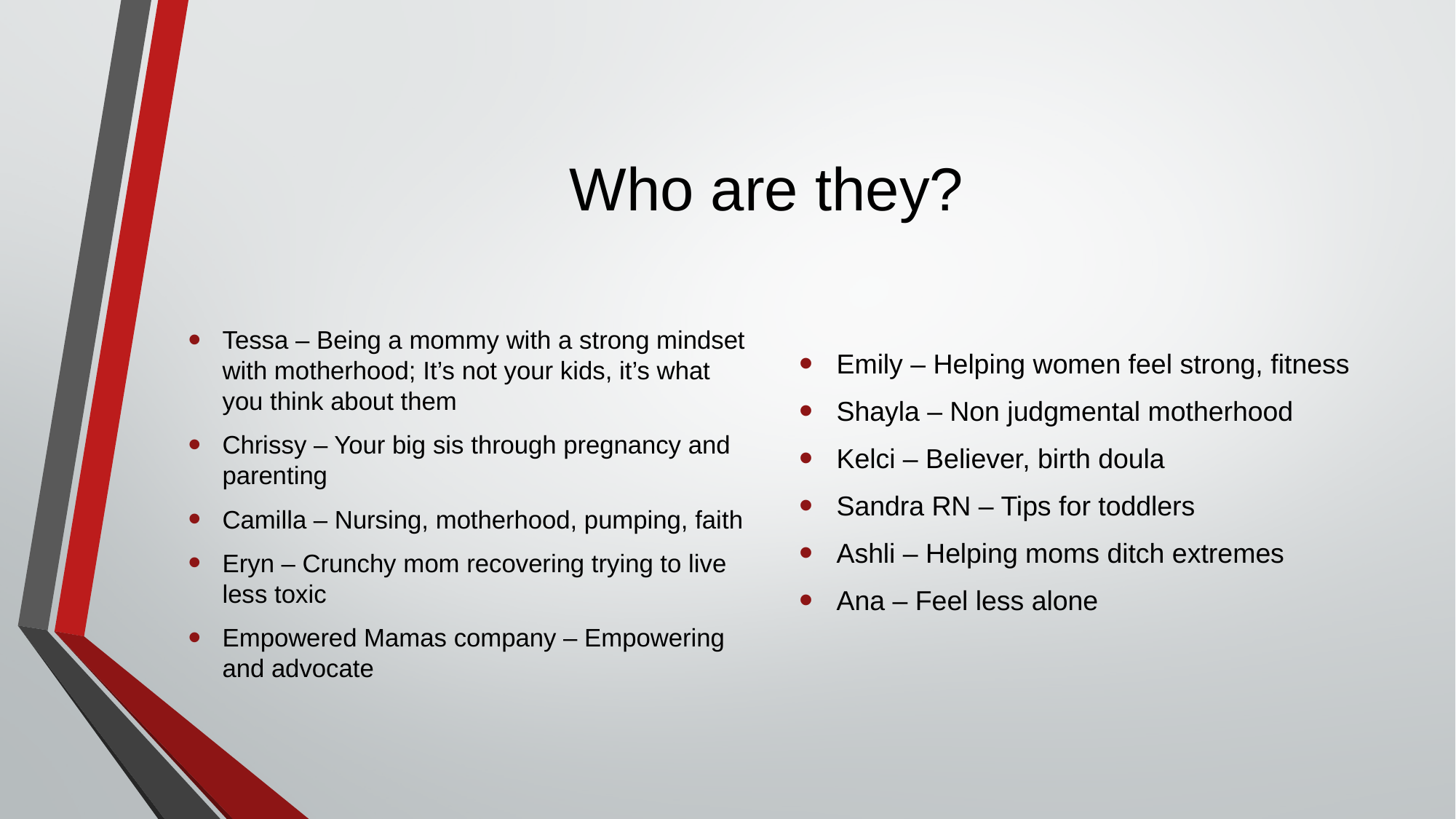

# Who are they?
Tessa – Being a mommy with a strong mindset with motherhood; It’s not your kids, it’s what you think about them
Chrissy – Your big sis through pregnancy and parenting
Camilla – Nursing, motherhood, pumping, faith
Eryn – Crunchy mom recovering trying to live less toxic
Empowered Mamas company – Empowering and advocate

Emily – Helping women feel strong, fitness
Shayla – Non judgmental motherhood
Kelci – Believer, birth doula
Sandra RN – Tips for toddlers
Ashli – Helping moms ditch extremes
Ana – Feel less alone